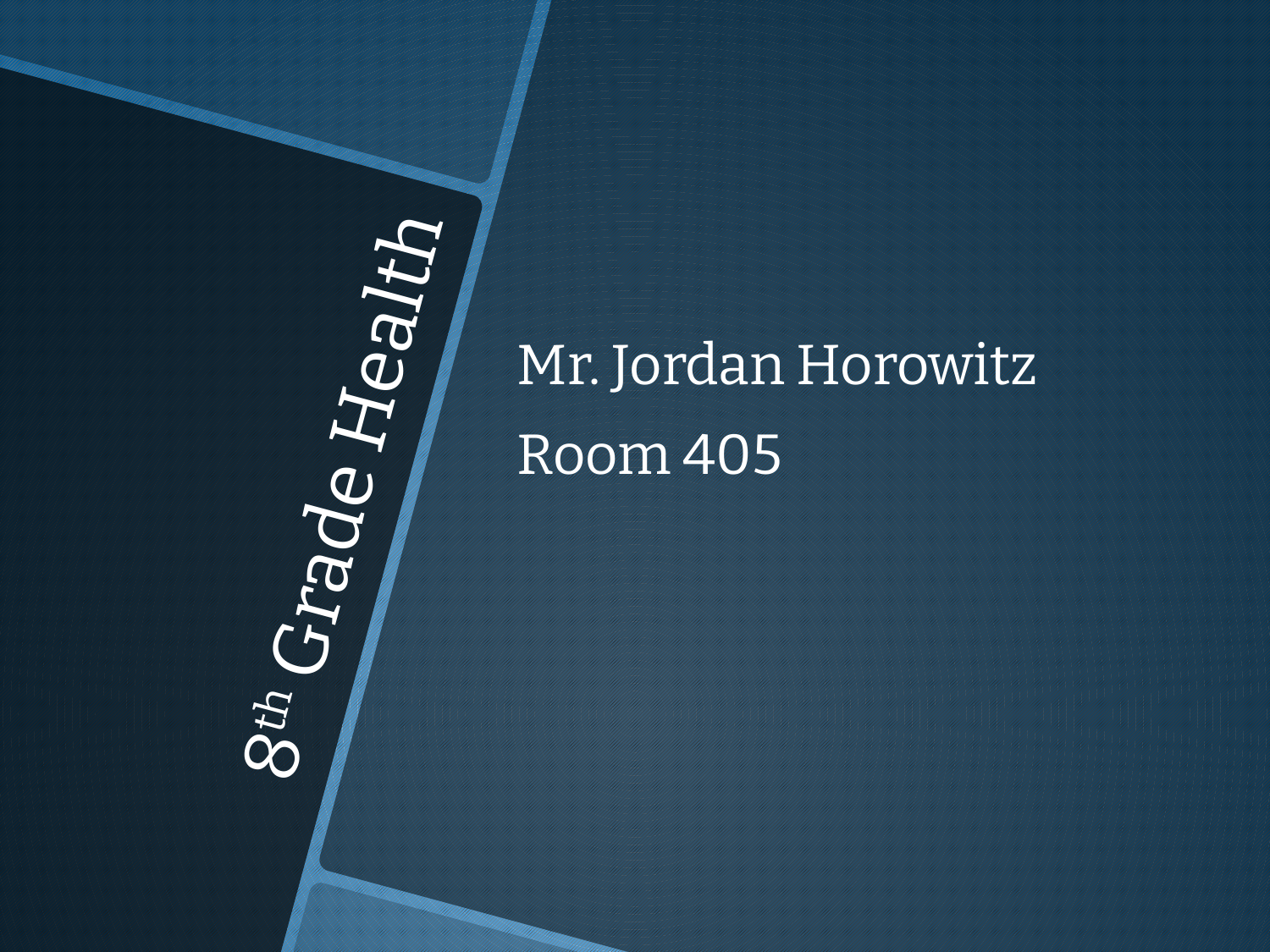

Mr. Jordan Horowitz
Room 405
# 8th Grade Health